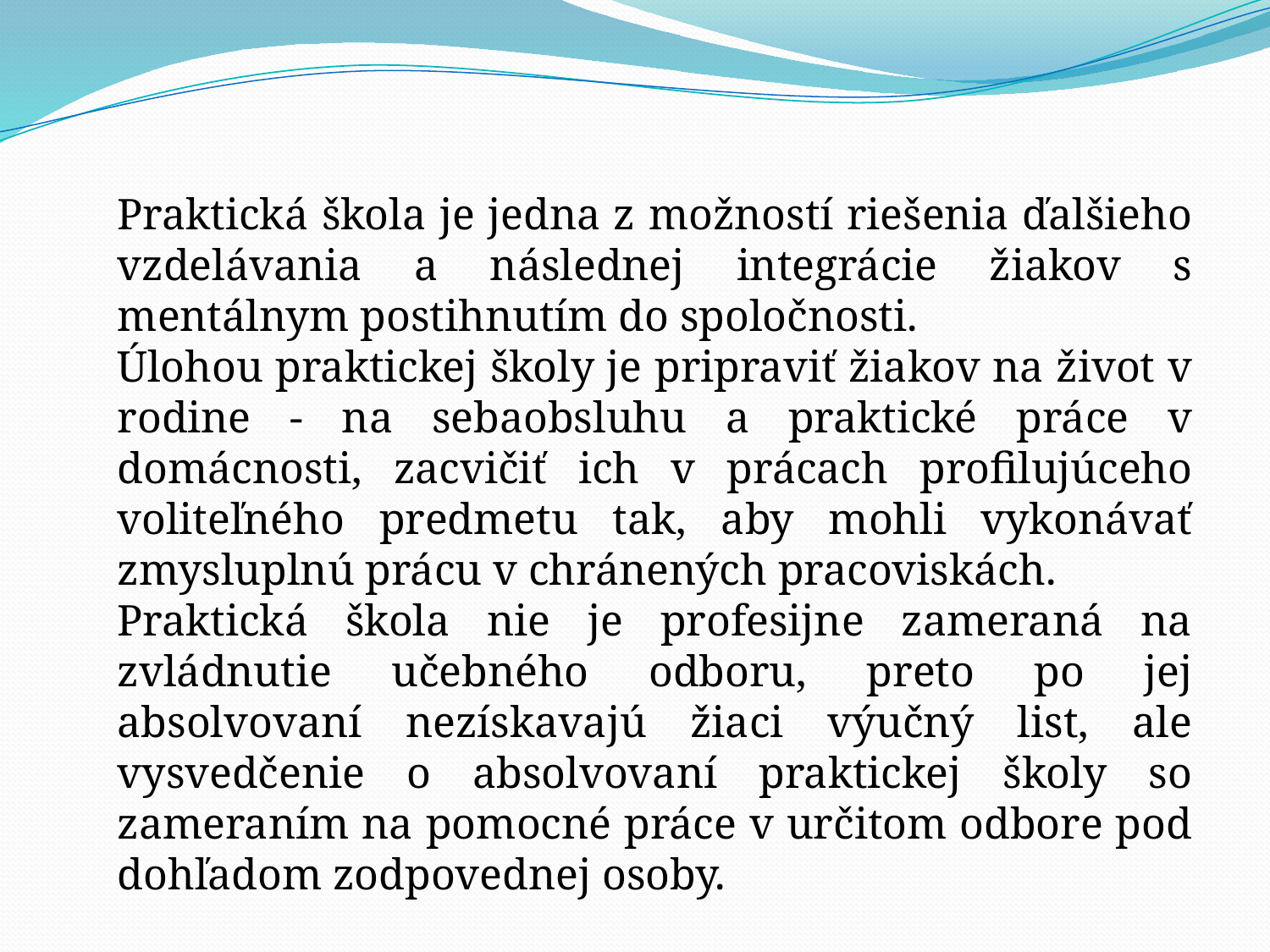

Praktická škola je jedna z možností riešenia ďalšieho vzdelávania a následnej integrácie žiakov s mentálnym postihnutím do spoločnosti.
Úlohou praktickej školy je pripraviť žiakov na život v rodine - na sebaobsluhu a praktické práce v domácnosti, zacvičiť ich v prácach profilujúceho voliteľného predmetu tak, aby mohli vykonávať zmysluplnú prácu v chránených pracoviskách.
Praktická škola nie je profesijne zameraná na zvládnutie učebného odboru, preto po jej absolvovaní nezískavajú žiaci výučný list, ale vysvedčenie o absolvovaní praktickej školy so zameraním na pomocné práce v určitom odbore pod dohľadom zodpovednej osoby.